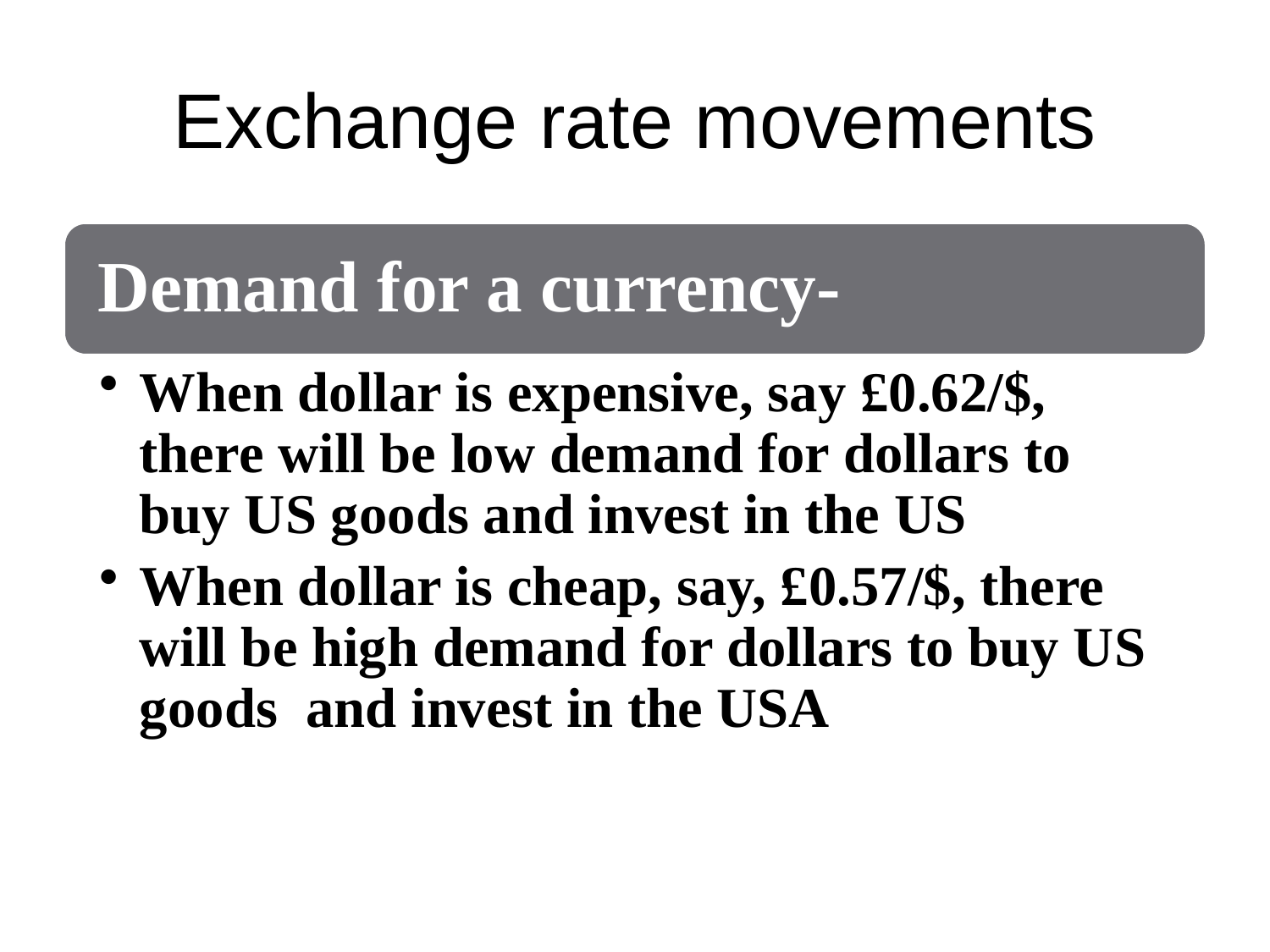

# Exchange rate movements
Demand for a currency-
When dollar is expensive, say £0.62/$, there will be low demand for dollars to buy US goods and invest in the US
When dollar is cheap, say, £0.57/$, there will be high demand for dollars to buy US goods  and invest in the USA